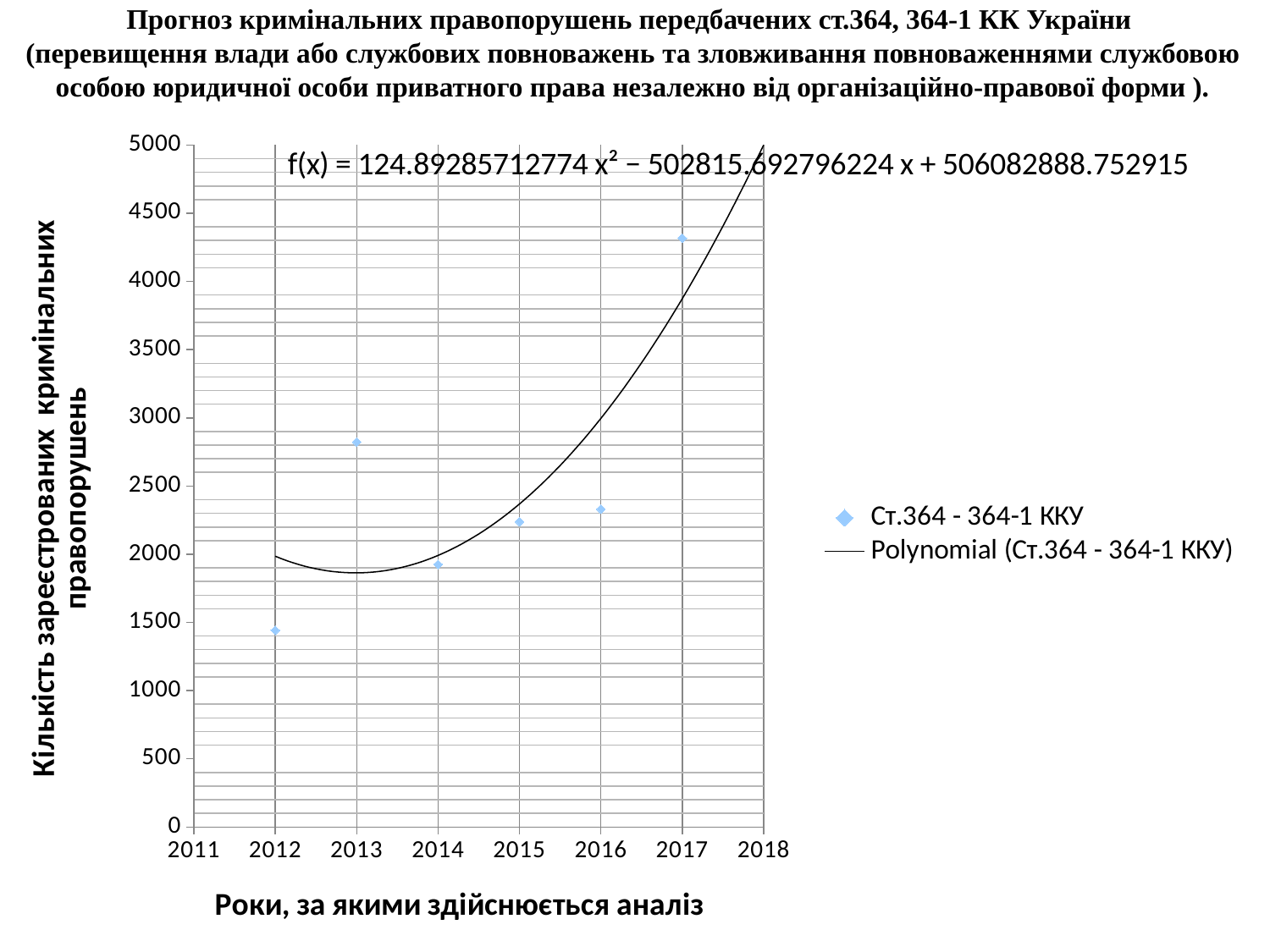

Прогноз кримінальних правопорушень передбачених ст.364, 364-1 КК України
(перевищення влади або службових повноважень та зловживання повноваженнями службовою особою юридичної особи приватного права незалежно від організаційно-правової форми ).

### Chart

| Category | Ст.364 - 364-1 ККУ |
|---|---|